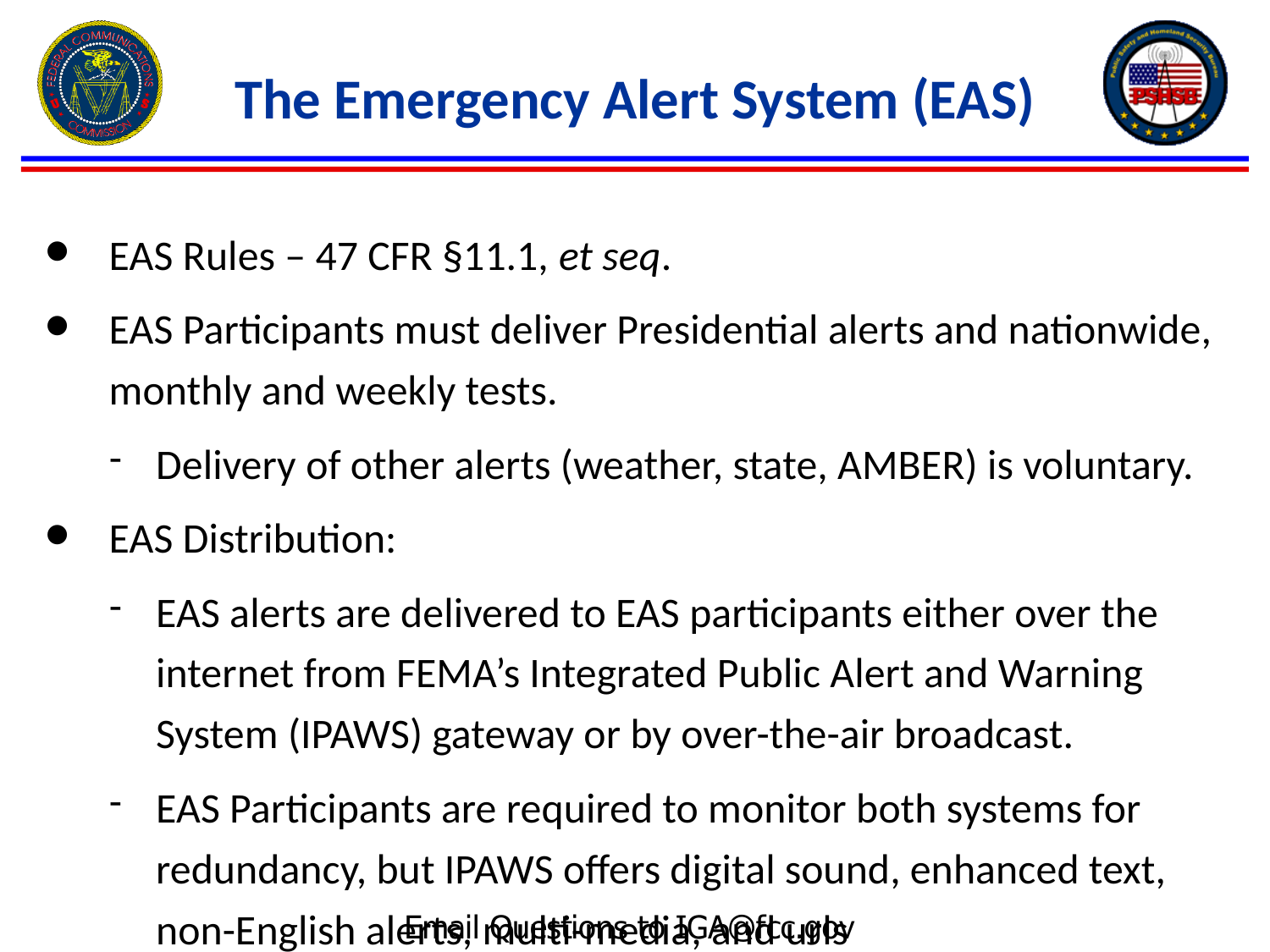

# The Emergency Alert System (EAS)
EAS Rules – 47 CFR §11.1, et seq.
EAS Participants must deliver Presidential alerts and nationwide, monthly and weekly tests.
Delivery of other alerts (weather, state, AMBER) is voluntary.
EAS Distribution:
EAS alerts are delivered to EAS participants either over the internet from FEMA’s Integrated Public Alert and Warning System (IPAWS) gateway or by over-the-air broadcast.
EAS Participants are required to monitor both systems for redundancy, but IPAWS offers digital sound, enhanced text, non-English alerts, multi-media, and urls